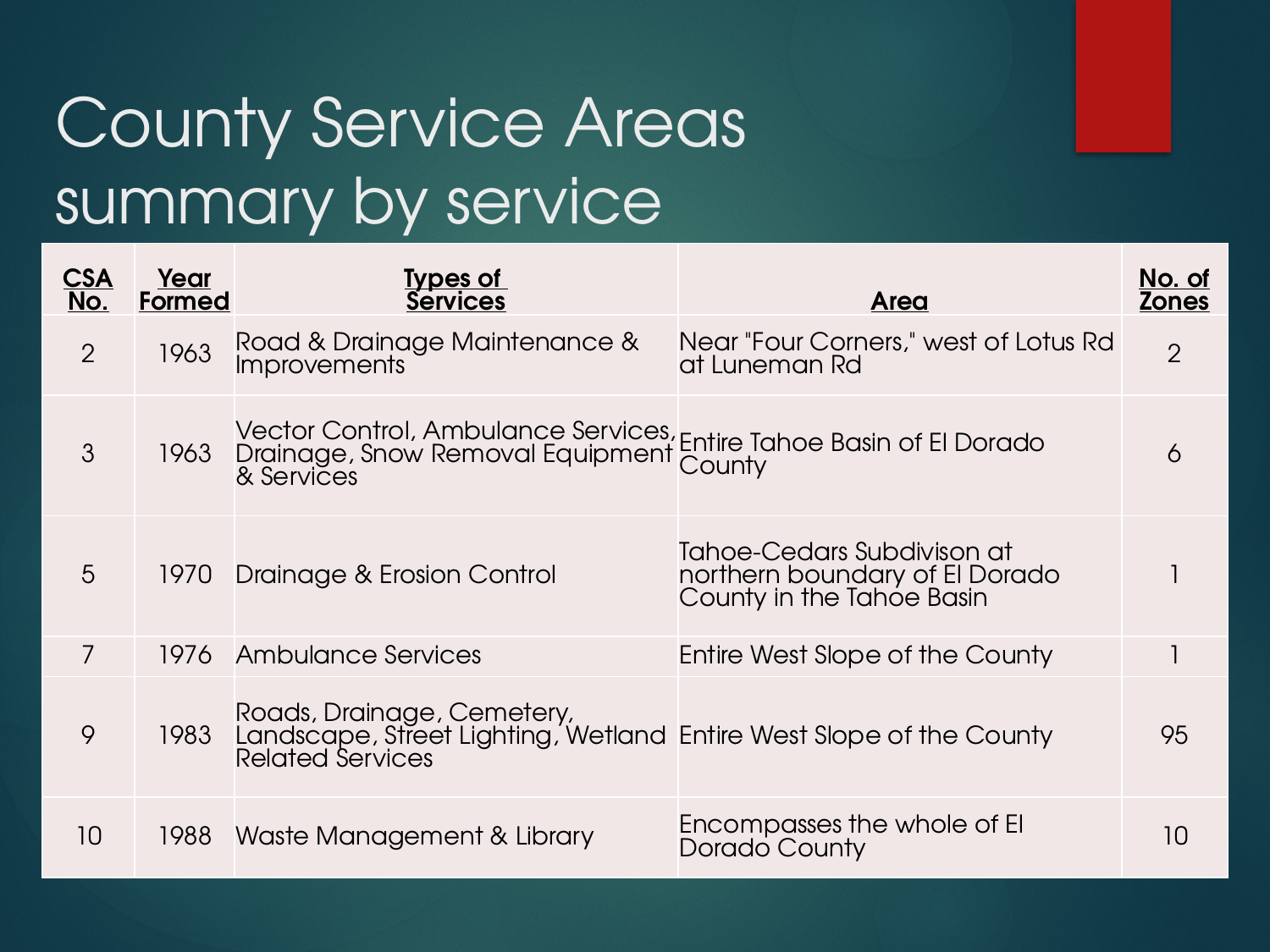

# County Service Areas summary by service
| CSA No. | Year Formed | Types of Services | Area | No. of Zones |
| --- | --- | --- | --- | --- |
| 2 | 1963 | Road & Drainage Maintenance & Improvements | Near "Four Corners," west of Lotus Rd at Luneman Rd | 2 |
| 3 | 1963 | Vector Control, Ambulance Services, Drainage, Snow Removal Equipment & Services | Entire Tahoe Basin of El Dorado County | 6 |
| 5 | 1970 | Drainage & Erosion Control | Tahoe-Cedars Subdivison at northern boundary of El Dorado County in the Tahoe Basin | 1 |
| 7 | 1976 | Ambulance Services | Entire West Slope of the County | 1 |
| 9 | 1983 | Roads, Drainage, Cemetery, Landscape, Street Lighting, Wetland Related Services | Entire West Slope of the County | 95 |
| 10 | 1988 | Waste Management & Library | Encompasses the whole of El Dorado County | 10 |